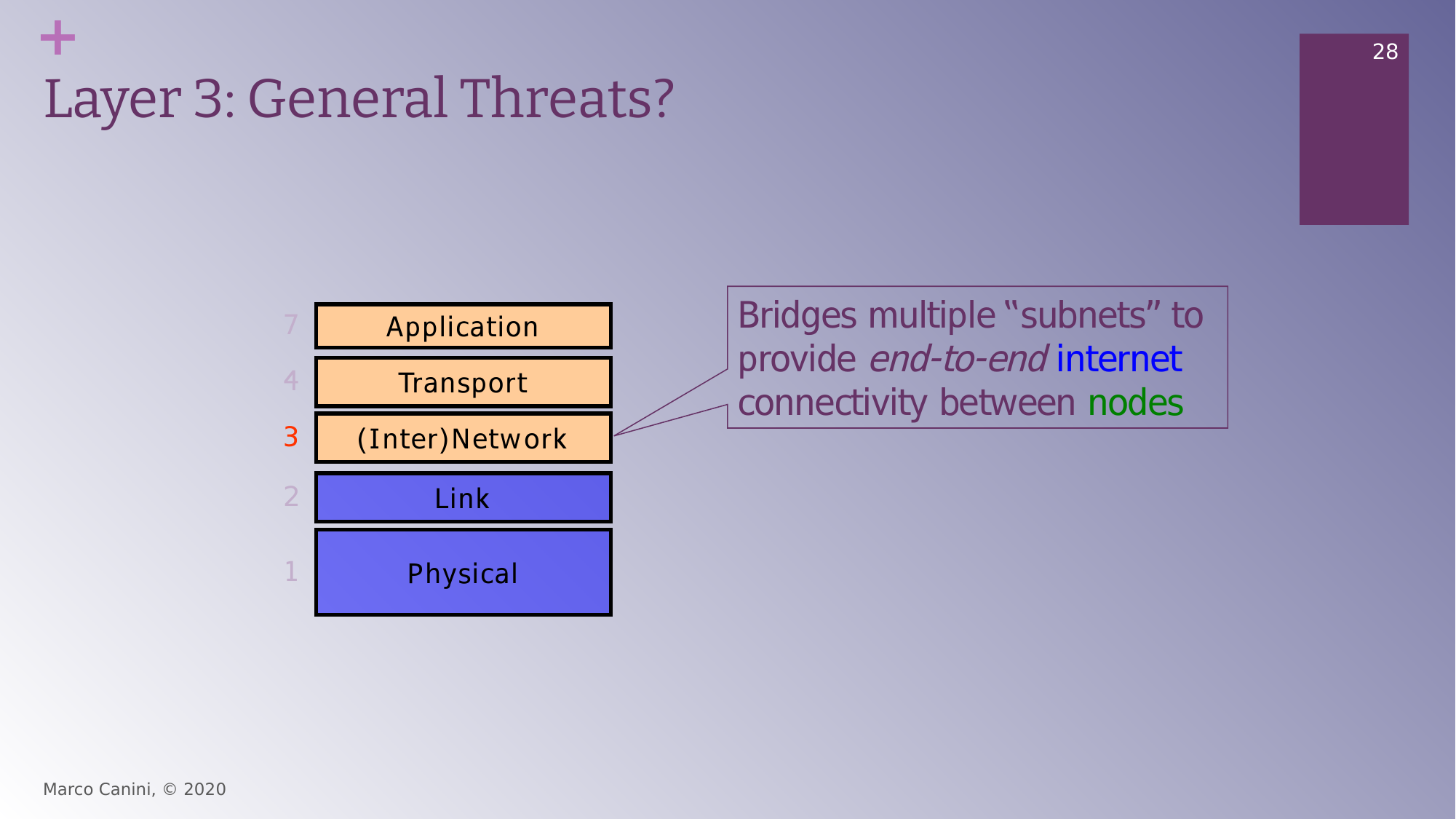

28
# Layer 3: General Threats?
Bridges multiple “subnets” to provide end-to-end internet connectivity between nodes
7
Application
Transport
4
(Inter)Network
3
Link
2
Physical
1
Marco Canini, © 2020